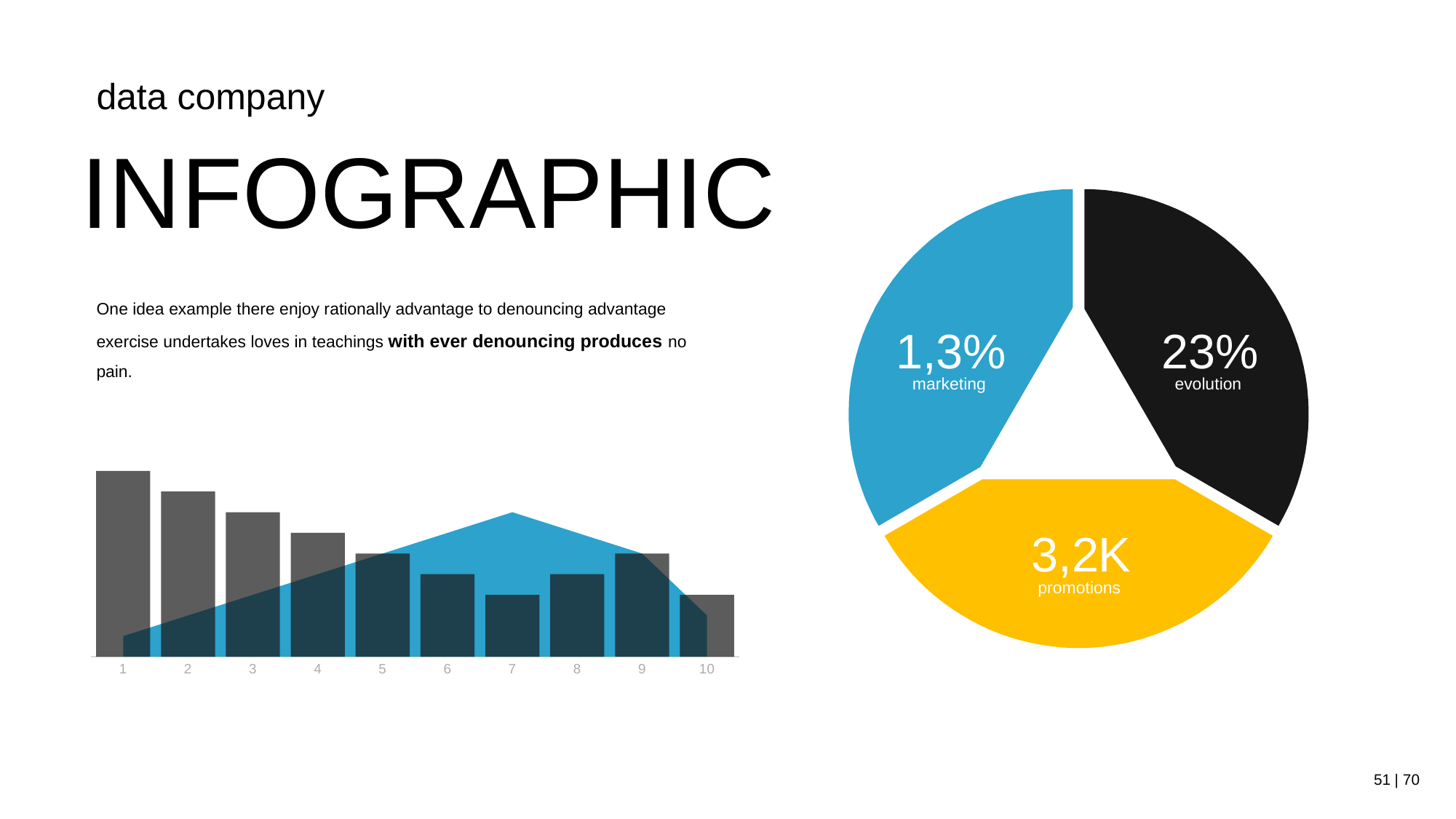

data company
INFOGRAPHIC

One idea example there enjoy rationally advantage to denouncing advantage exercise undertakes loves in teachings with ever denouncing produces no pain.
 1,3%
 23%
marketing
evolution

### Chart

| Category | Series 1 | Series 2 |
|---|---|---|
 3,2K
promotions